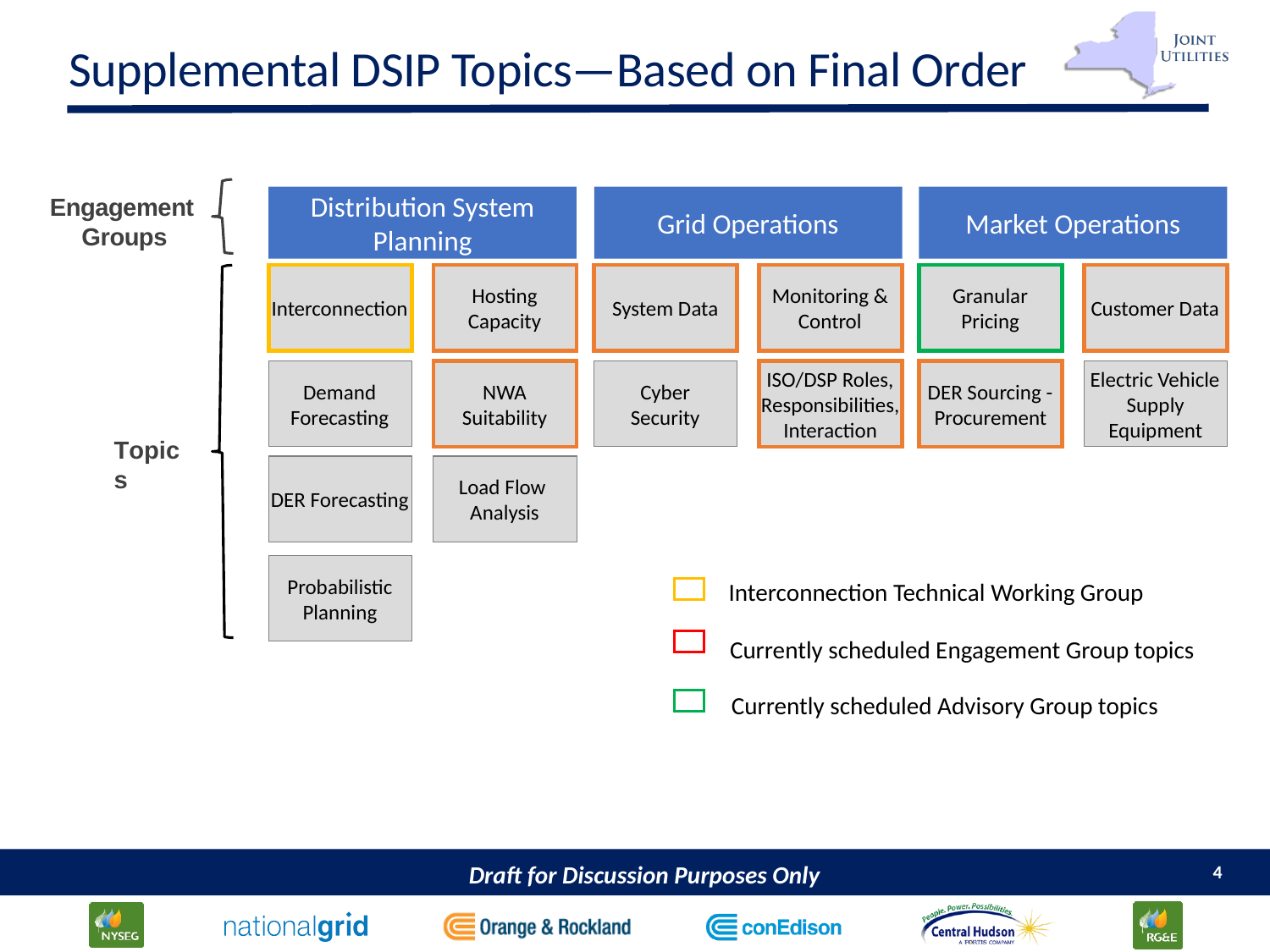

# Supplemental DSIP Topics—Based on Final Order

Distribution System
Planning
Grid Operations
Market Operations
Engagement Groups
Interconnection
System Data
Granular
Pricing
Hosting
Capacity
Monitoring &
Control
Customer Data

Demand
Forecasting
Cyber
Security
DER Sourcing - Procurement
NWA
Suitability
ISO/DSP Roles, Responsibilities, Interaction
Electric Vehicle Supply Equipment
Topics
DER Forecasting
Load Flow
Analysis
Probabilistic
Planning
Interconnection Technical Working Group

Currently scheduled Engagement Group topics

Currently scheduled Advisory Group topics